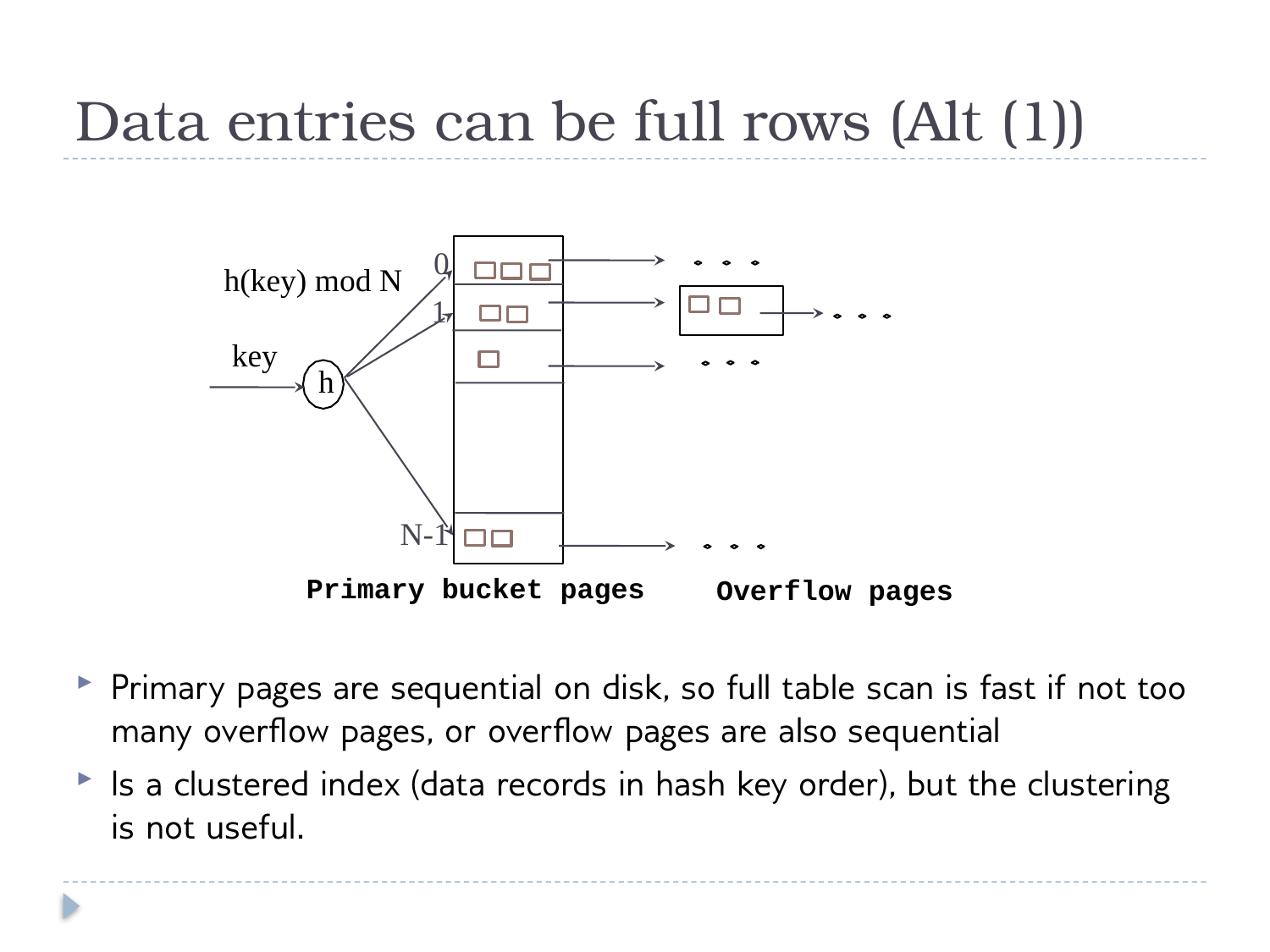

# Data entries can be full rows (Alt (1))

Primary pages are sequential on disk, so full table scan is fast if not too many overflow pages, or overflow pages are also sequential
Is a clustered index (data records in hash key order), but the clustering is not useful.
0

h(key) mod N

1

key

h

N-1

Primary bucket pages
Overflow pages